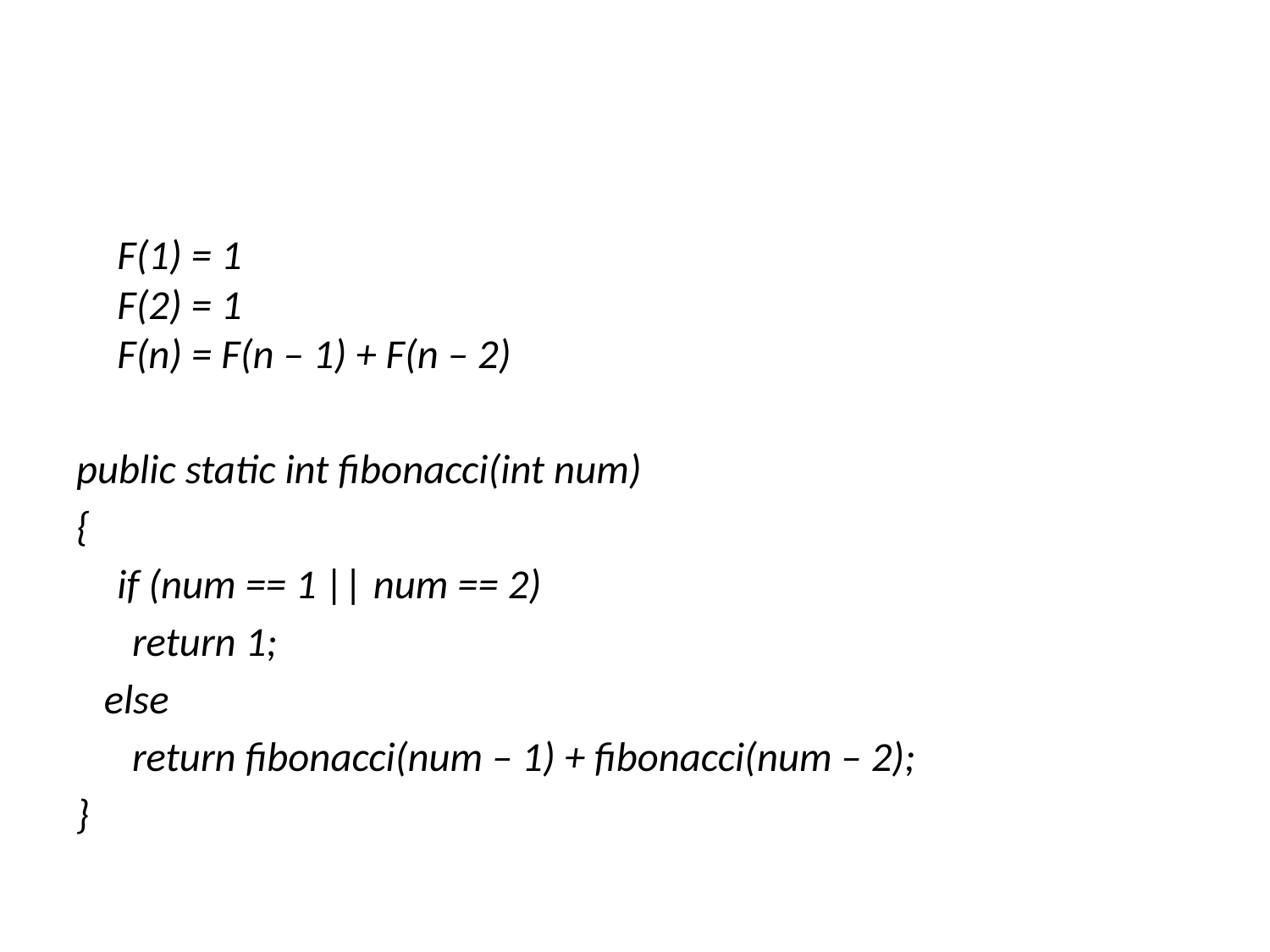

#
	F(1) = 1
F(2) = 1
F(n) = F(n – 1) + F(n – 2)

public static int fibonacci(int num)
{
	if (num == 1 || num == 2)
      return 1;
   else
      return fibonacci(num – 1) + fibonacci(num – 2);
}